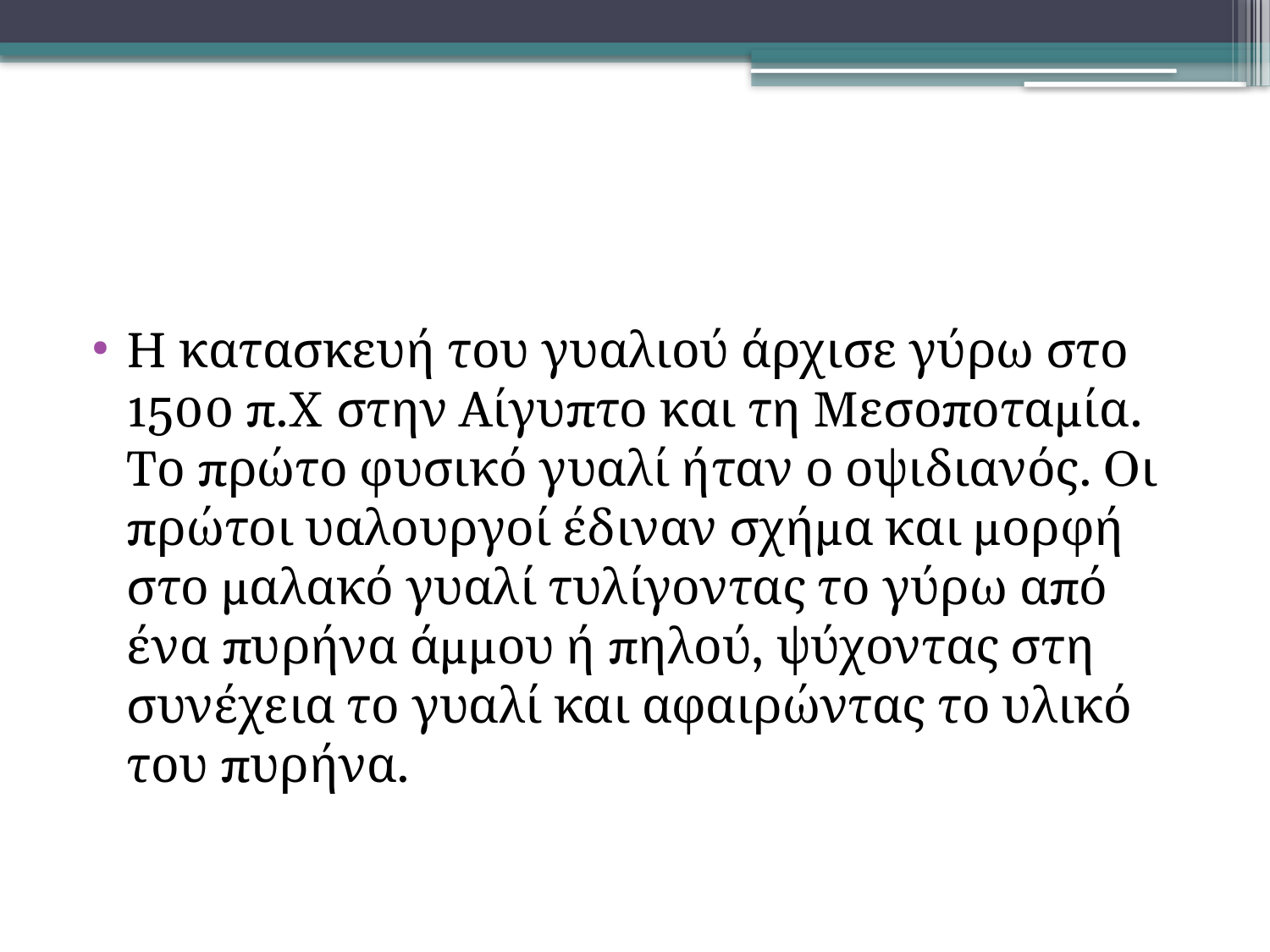

#
Η κατασκευή του γυαλιού άρχισε γύρω στο 1500 π.Χ στην Αίγυπτο και τη Μεσοποταμία. Το πρώτο φυσικό γυαλί ήταν ο οψιδιανός. Οι πρώτοι υαλουργοί έδιναν σχήμα και μορφή στο μαλακό γυαλί τυλίγοντας το γύρω από ένα πυρήνα άμμου ή πηλού, ψύχοντας στη συνέχεια το γυαλί και αφαιρώντας το υλικό του πυρήνα.